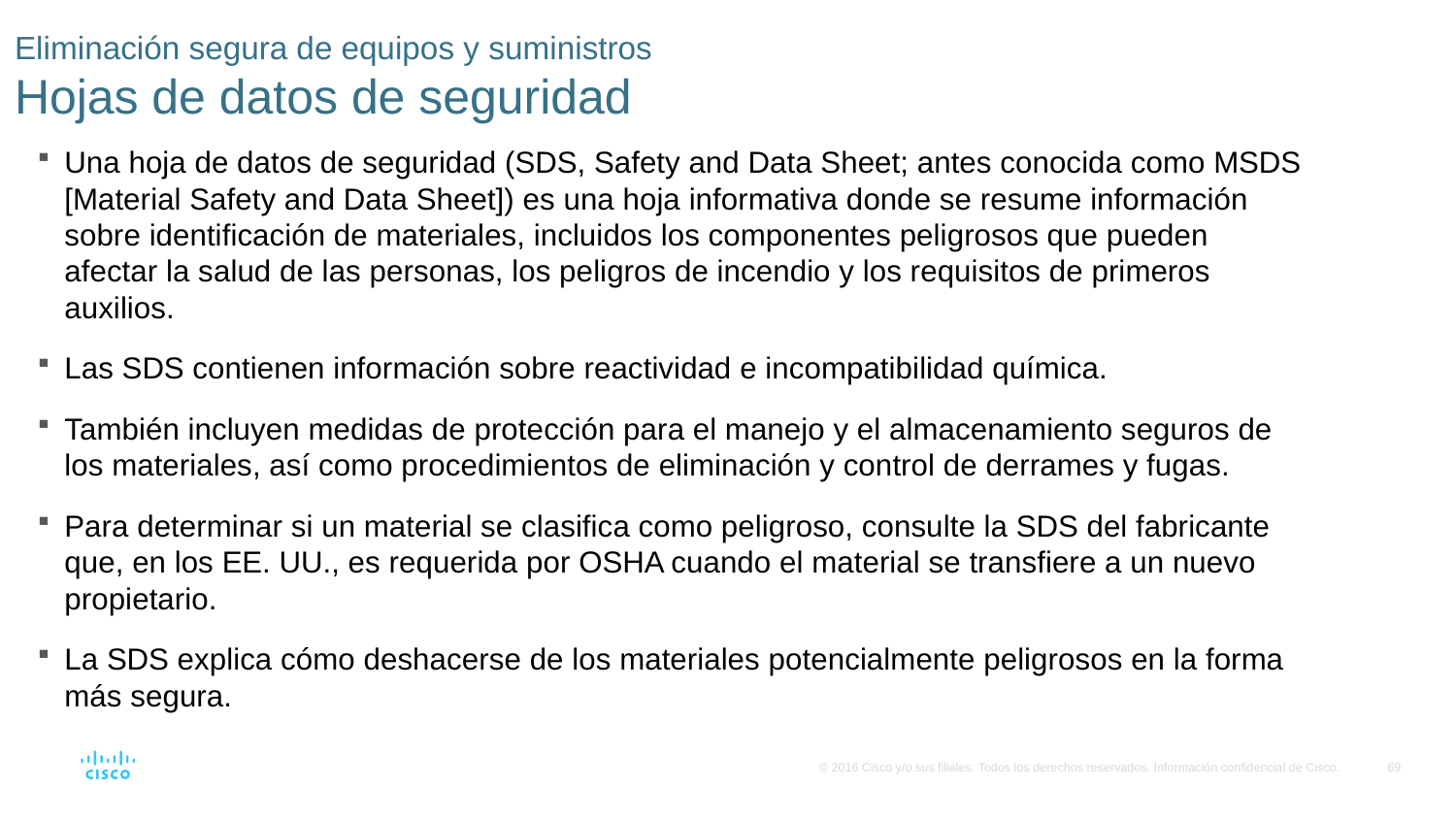

Eliminación segura de equipos y suministros
Hojas de datos de seguridad
Una hoja de datos de seguridad (SDS, Safety and Data Sheet; antes conocida como MSDS [Material Safety and Data Sheet]) es una hoja informativa donde se resume información sobre identificación de materiales, incluidos los componentes peligrosos que pueden afectar la salud de las personas, los peligros de incendio y los requisitos de primeros auxilios.
Las SDS contienen información sobre reactividad e incompatibilidad química.
También incluyen medidas de protección para el manejo y el almacenamiento seguros de los materiales, así como procedimientos de eliminación y control de derrames y fugas.
Para determinar si un material se clasifica como peligroso, consulte la SDS del fabricante que, en los EE. UU., es requerida por OSHA cuando el material se transfiere a un nuevo propietario.
La SDS explica cómo deshacerse de los materiales potencialmente peligrosos en la forma más segura.